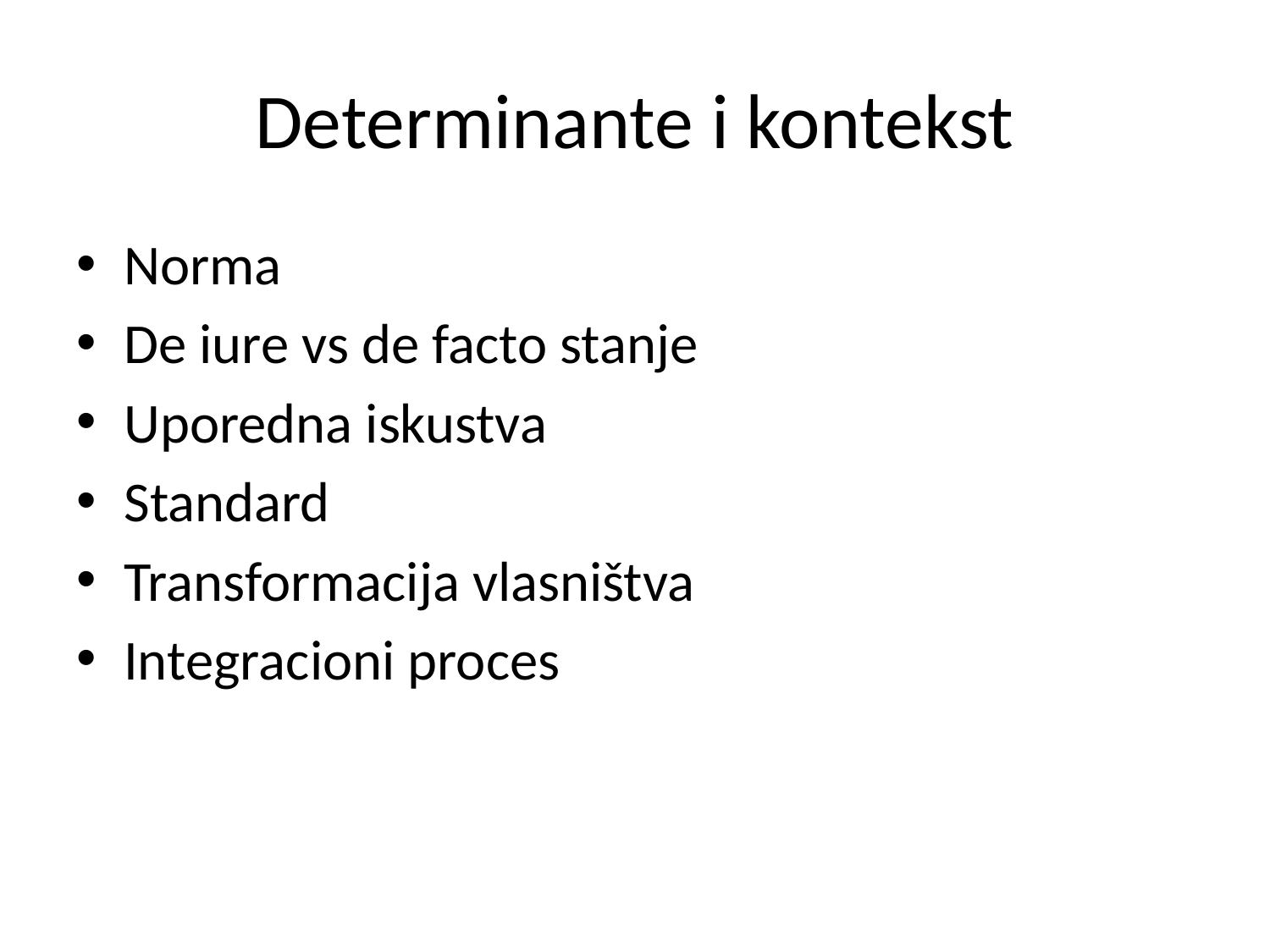

# Determinante i kontekst
Norma
De iure vs de facto stanje
Uporedna iskustva
Standard
Transformacija vlasništva
Integracioni proces